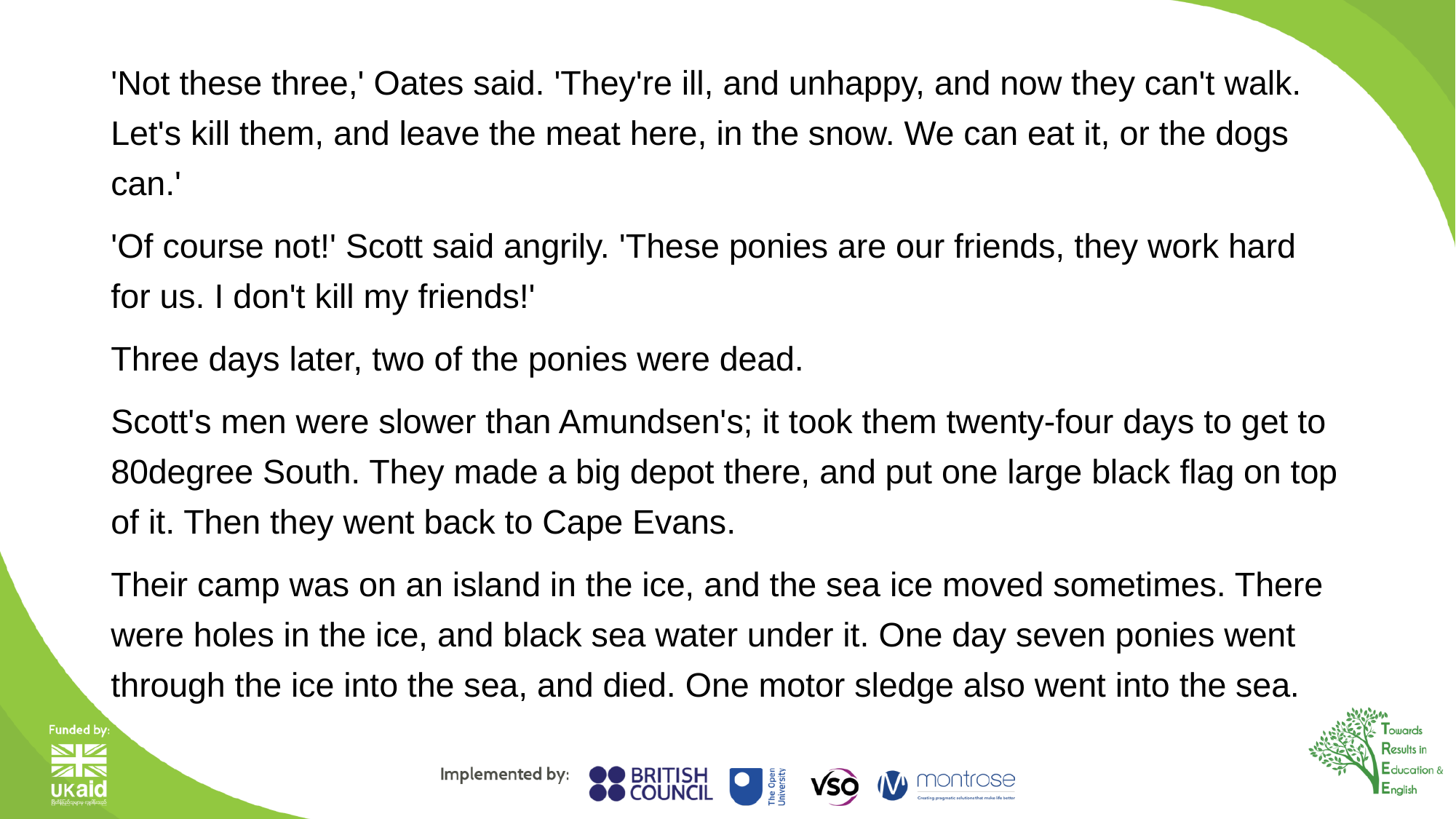

'Not these three,' Oates said. 'They're ill, and unhappy, and now they can't walk. Let's kill them, and leave the meat here, in the snow. We can eat it, or the dogs can.'
'Of course not!' Scott said angrily. 'These ponies are our friends, they work hard for us. I don't kill my friends!'
Three days later, two of the ponies were dead.
Scott's men were slower than Amundsen's; it took them twenty-four days to get to 80degree South. They made a big depot there, and put one large black flag on top of it. Then they went back to Cape Evans.
Their camp was on an island in the ice, and the sea ice moved sometimes. There were holes in the ice, and black sea water under it. One day seven ponies went through the ice into the sea, and died. One motor sledge also went into the sea.